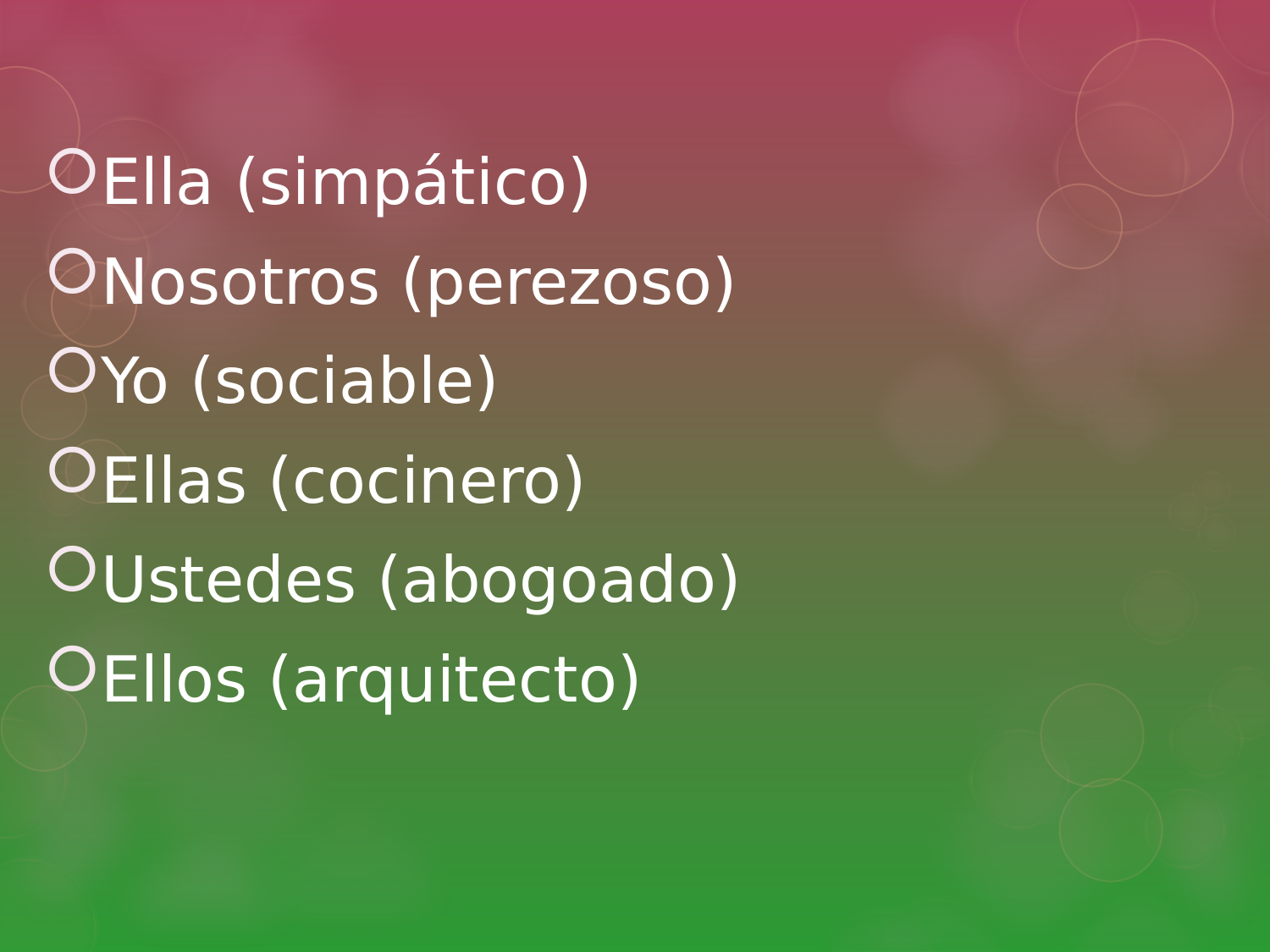

Ella (simpático)
Nosotros (perezoso)
Yo (sociable)
Ellas (cocinero)
Ustedes (abogoado)
Ellos (arquitecto)